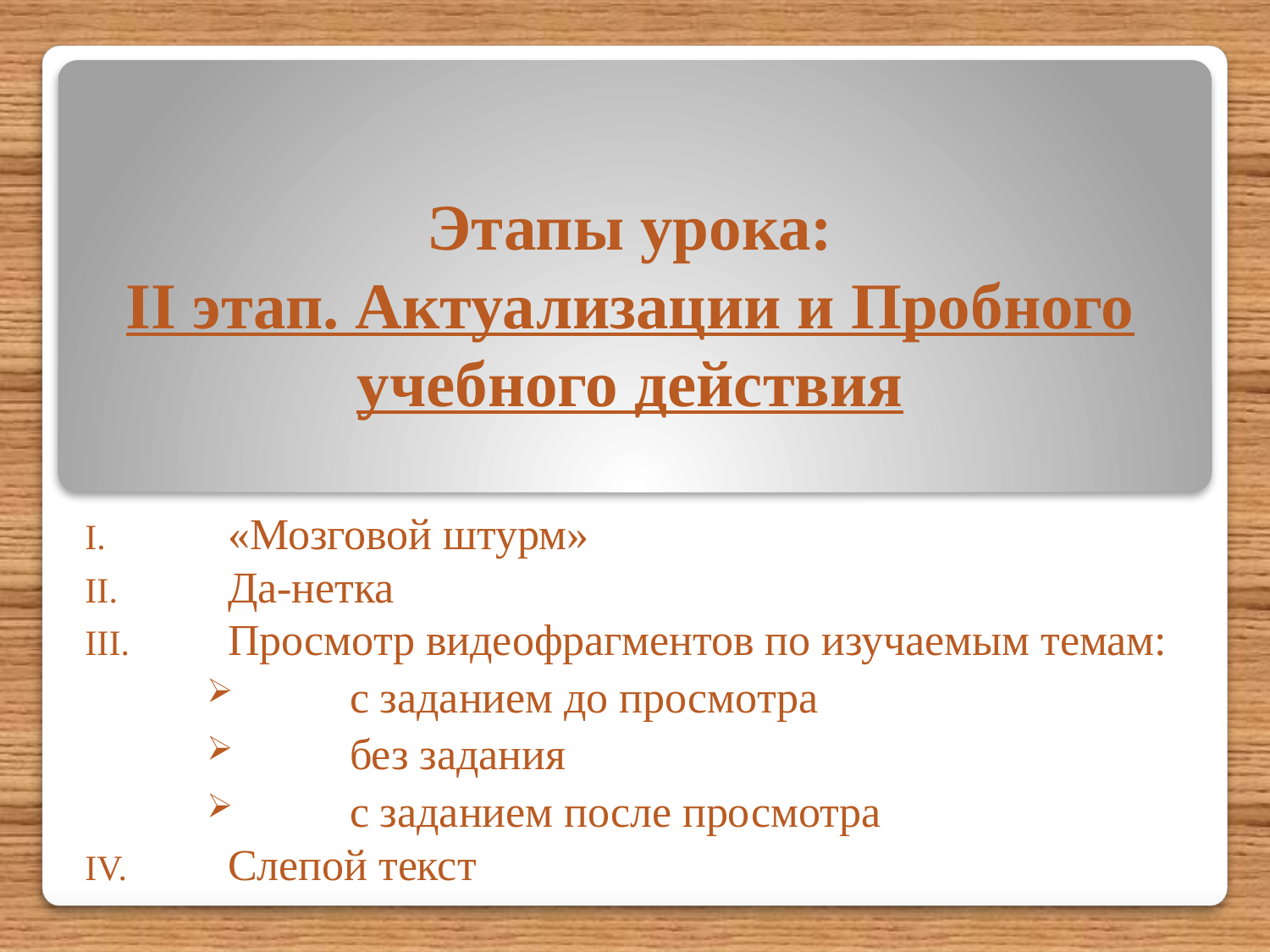

# Этапы урока: II этап. Актуализации и Пробного учебного действия
«Мозговой штурм»
Да-нетка
Просмотр видеофрагментов по изучаемым темам:
с заданием до просмотра
без задания
с заданием после просмотра
Слепой текст